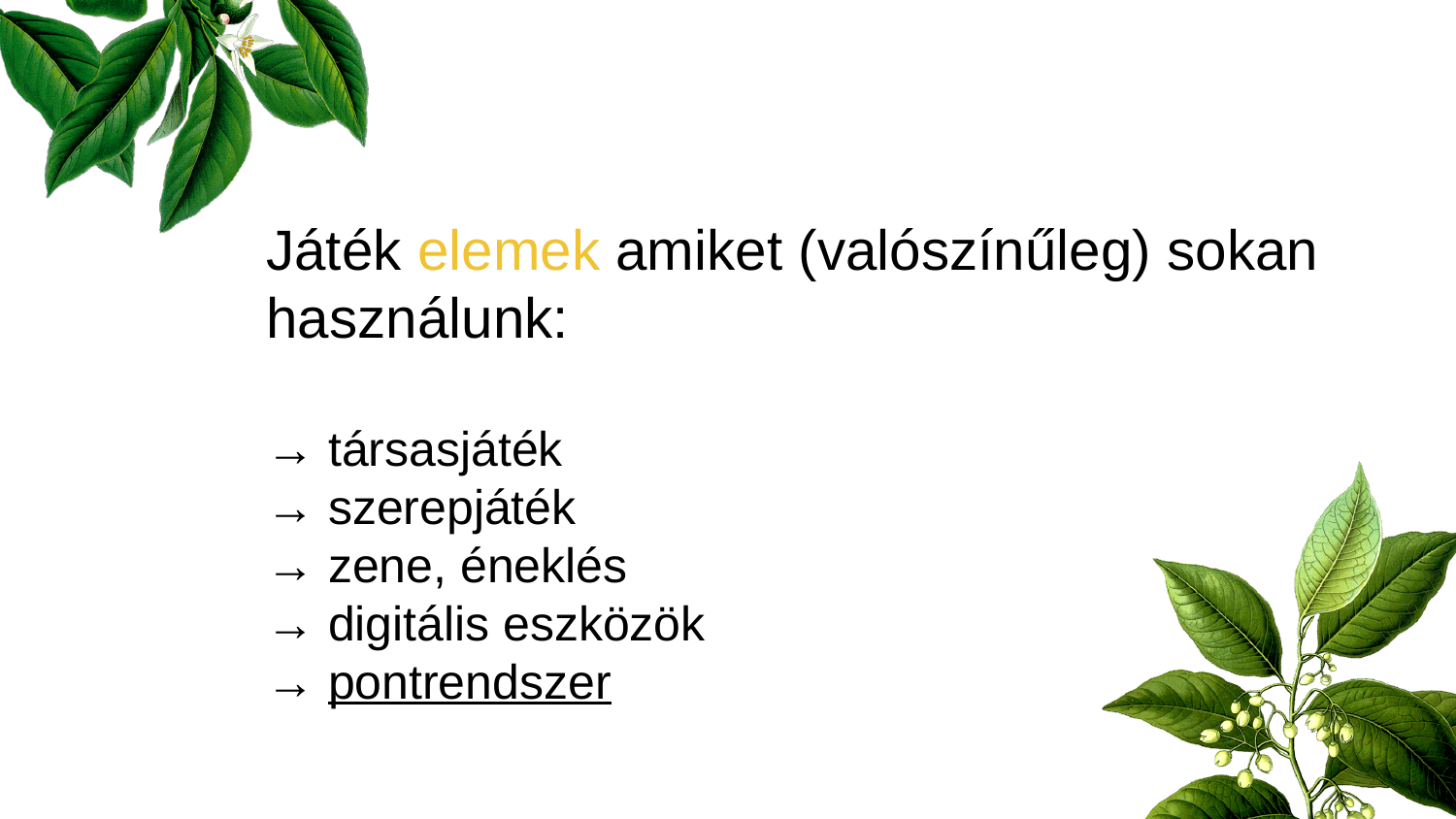

Játék elemek amiket (valószínűleg) sokan használunk:

→ társasjáték
→ szerepjáték
→ zene, éneklés
→ digitális eszközök
→ pontrendszer